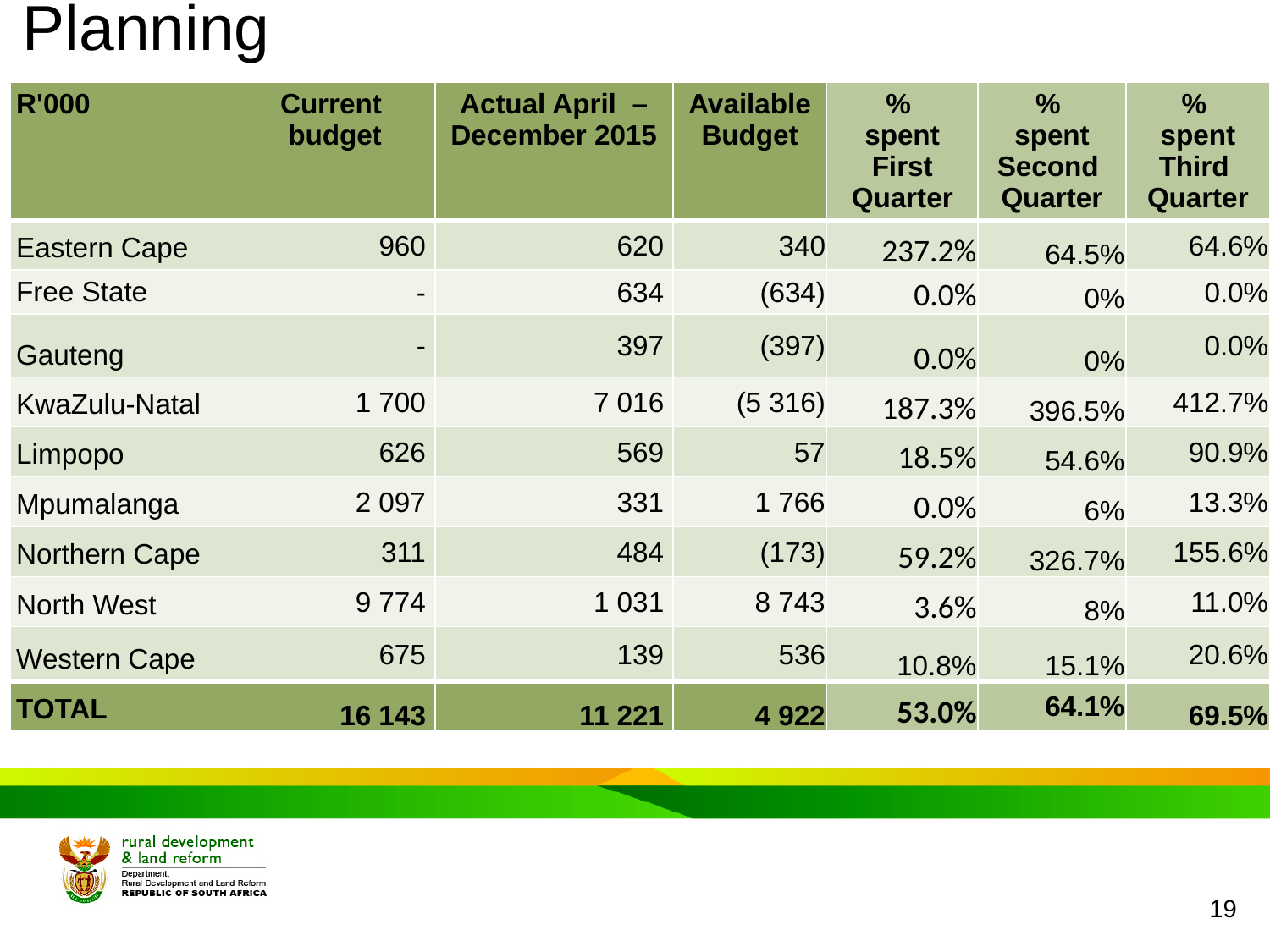

# Planning
| R'000 | Current budget | Actual April –December 2015 | Available Budget | % spent First Quarter | % spent Second Quarter | % spent Third Quarter |
| --- | --- | --- | --- | --- | --- | --- |
| Eastern Cape | 960 | 620 | 340 | 237.2% | 64.5% | 64.6% |
| Free State | - | 634 | (634) | 0.0% | 0% | 0.0% |
| Gauteng | - | 397 | (397) | 0.0% | 0% | 0.0% |
| KwaZulu-Natal | 1 700 | 7 016 | (5 316) | 187.3% | 396.5% | 412.7% |
| Limpopo | 626 | 569 | 57 | 18.5% | 54.6% | 90.9% |
| Mpumalanga | 2 097 | 331 | 1 766 | 0.0% | 6% | 13.3% |
| Northern Cape | 311 | 484 | (173) | 59.2% | 326.7% | 155.6% |
| North West | 9 774 | 1 031 | 8 743 | 3.6% | 8% | 11.0% |
| Western Cape | 675 | 139 | 536 | 10.8% | 15.1% | 20.6% |
| TOTAL | 16 143 | 11 221 | 4 922 | 53.0% | 64.1% | 69.5% |

19